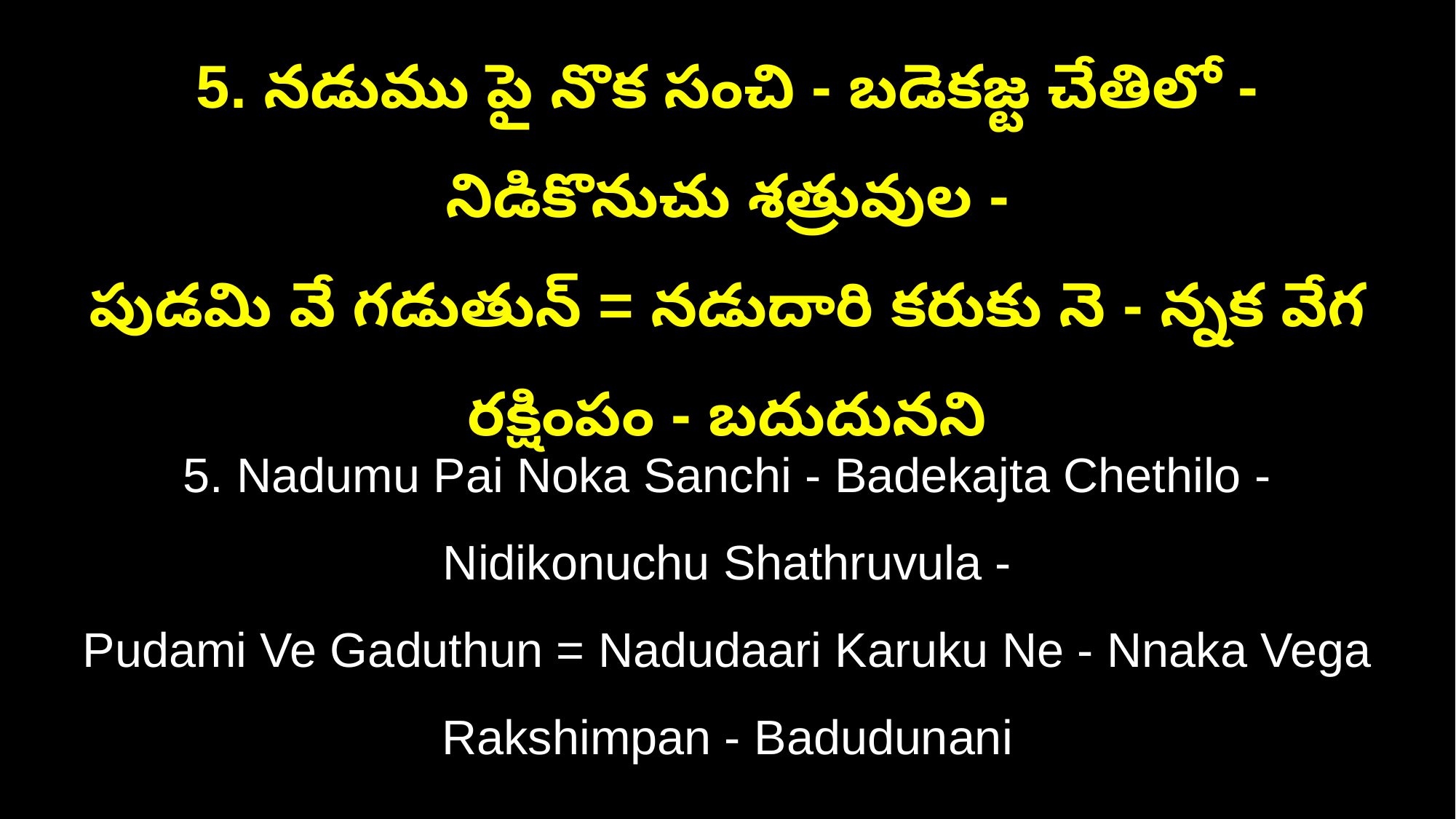

5. నడుము పై నొక సంచి - బడెకజ్ట చేతిలో - నిడికొనుచు శత్రువుల -
పుడమి వే గడుతున్‌ = నడుదారి కరుకు నె - న్నక వేగ రక్షింపం - బదుదునని
5. Nadumu Pai Noka Sanchi - Badekajta Chethilo - Nidikonuchu Shathruvula -
Pudami Ve Gaduthun = Nadudaari Karuku Ne - Nnaka Vega Rakshimpan - Badudunani